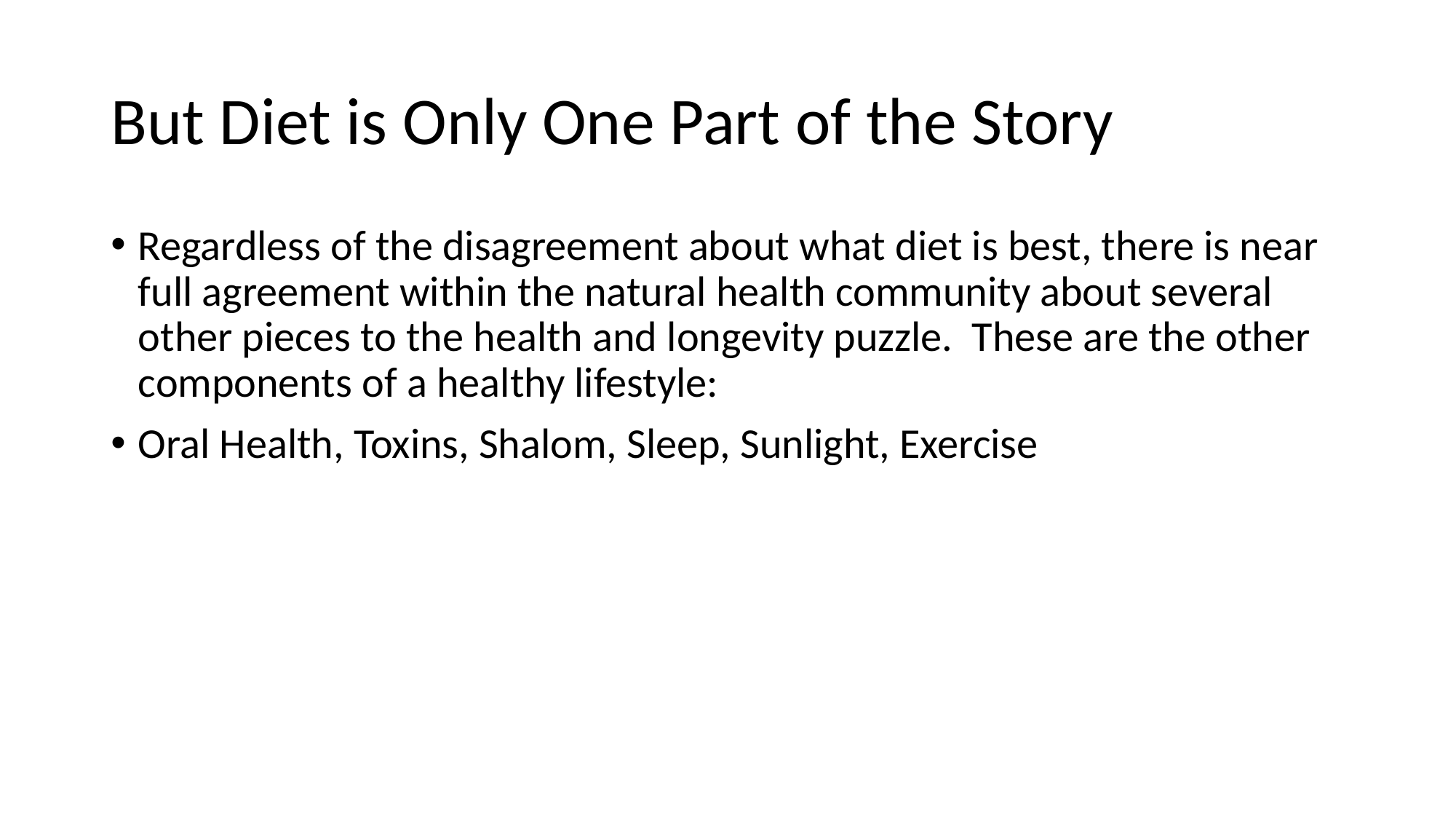

# But Diet is Only One Part of the Story
Regardless of the disagreement about what diet is best, there is near full agreement within the natural health community about several other pieces to the health and longevity puzzle.  These are the other components of a healthy lifestyle:
Oral Health, Toxins, Shalom, Sleep, Sunlight, Exercise